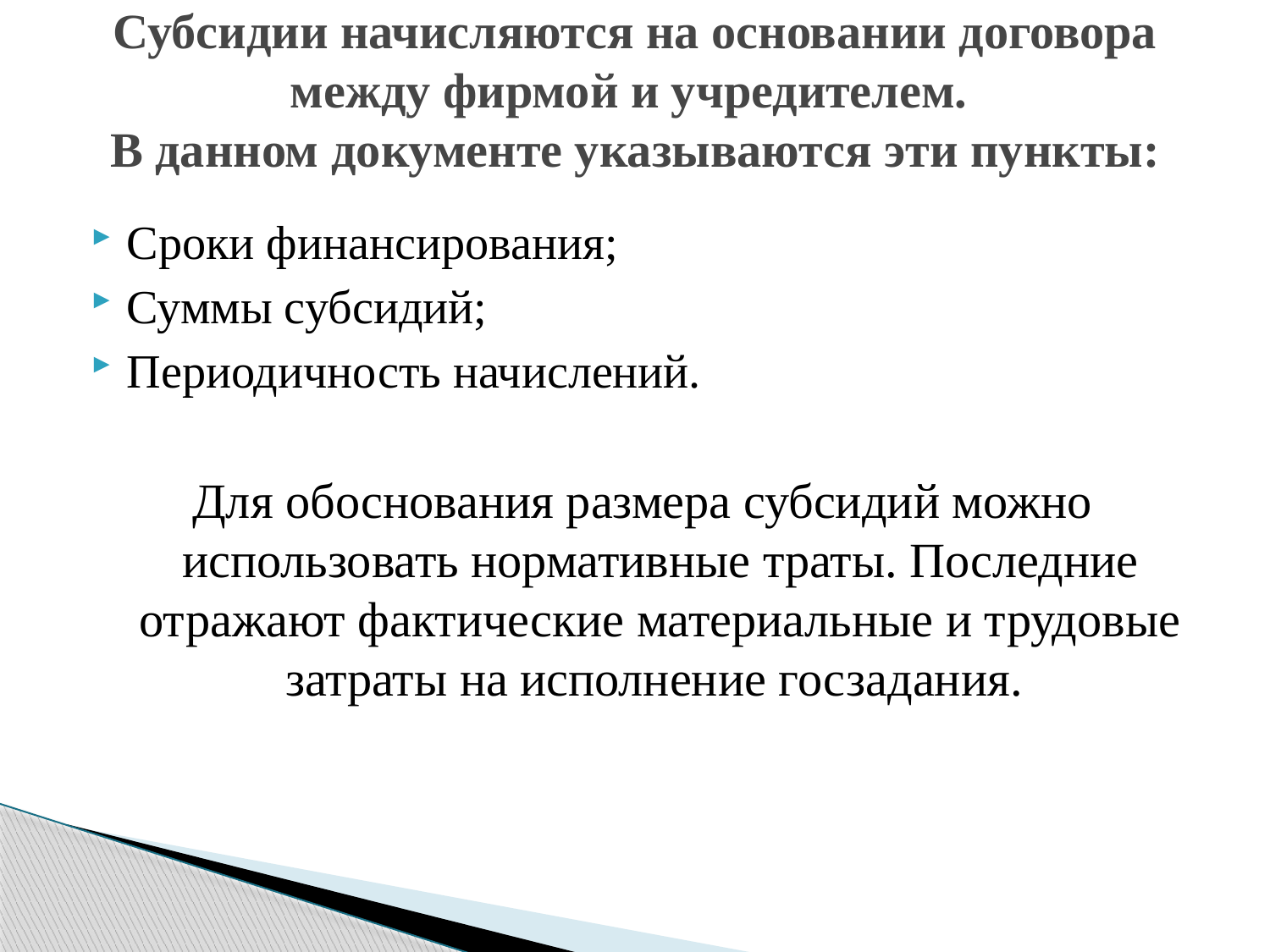

# Субсидии начисляются на основании договора между фирмой и учредителем. В данном документе указываются эти пункты:
Сроки финансирования;
Суммы субсидий;
Периодичность начислений.

Для обоснования размера субсидий можно использовать нормативные траты. Последние отражают фактические материальные и трудовые затраты на исполнение госзадания.